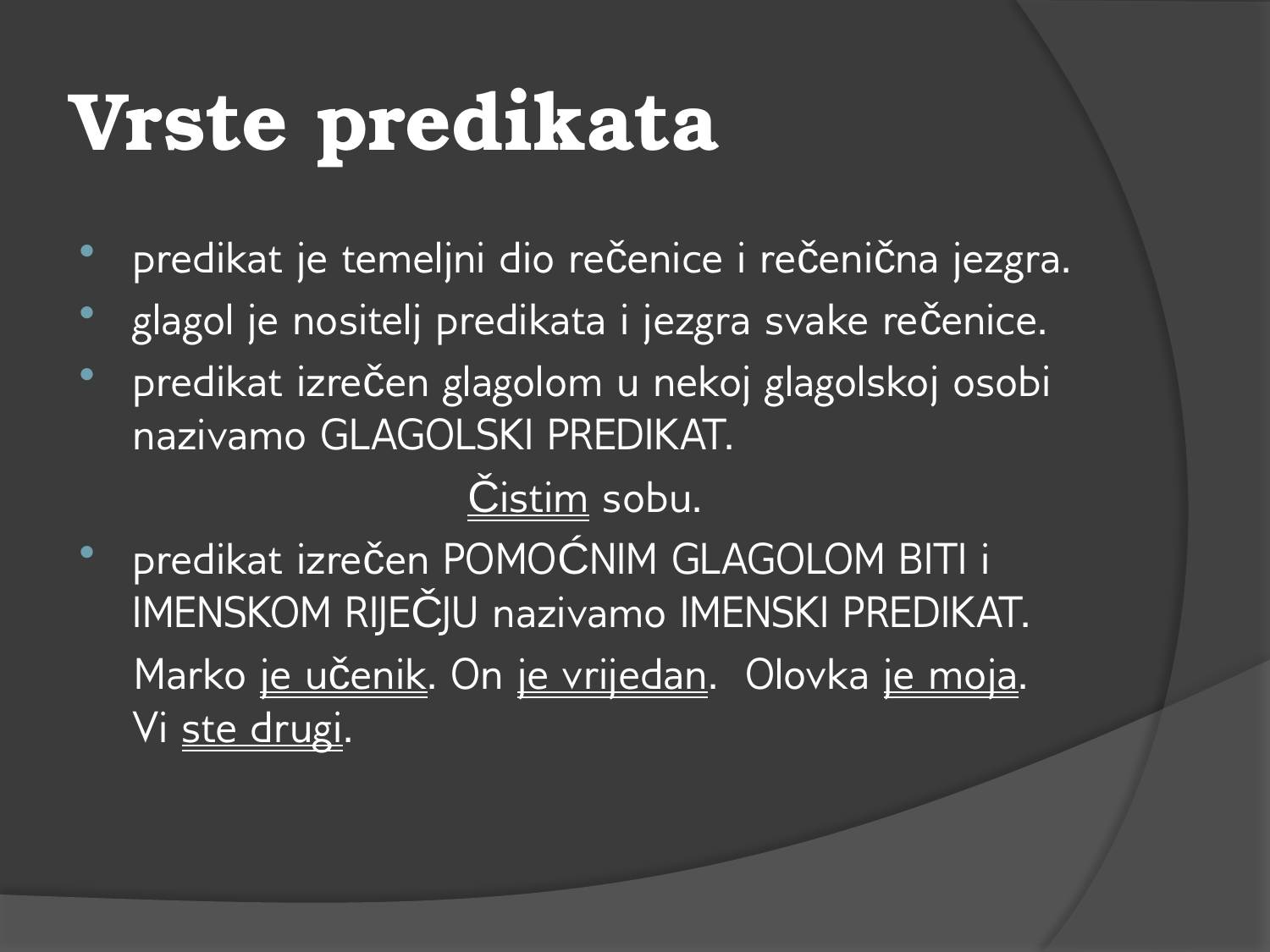

# Vrste predikata
predikat je temeljni dio rečenice i rečenična jezgra.
glagol je nositelj predikata i jezgra svake rečenice.
predikat izrečen glagolom u nekoj glagolskoj osobi nazivamo GLAGOLSKI PREDIKAT.
                             Čistim sobu.
predikat izrečen POMOĆNIM GLAGOLOM BITI i IMENSKOM RIJEČJU nazivamo IMENSKI PREDIKAT.
    Marko je učenik. On je vrijedan.  Olovka je moja.  Vi ste drugi.